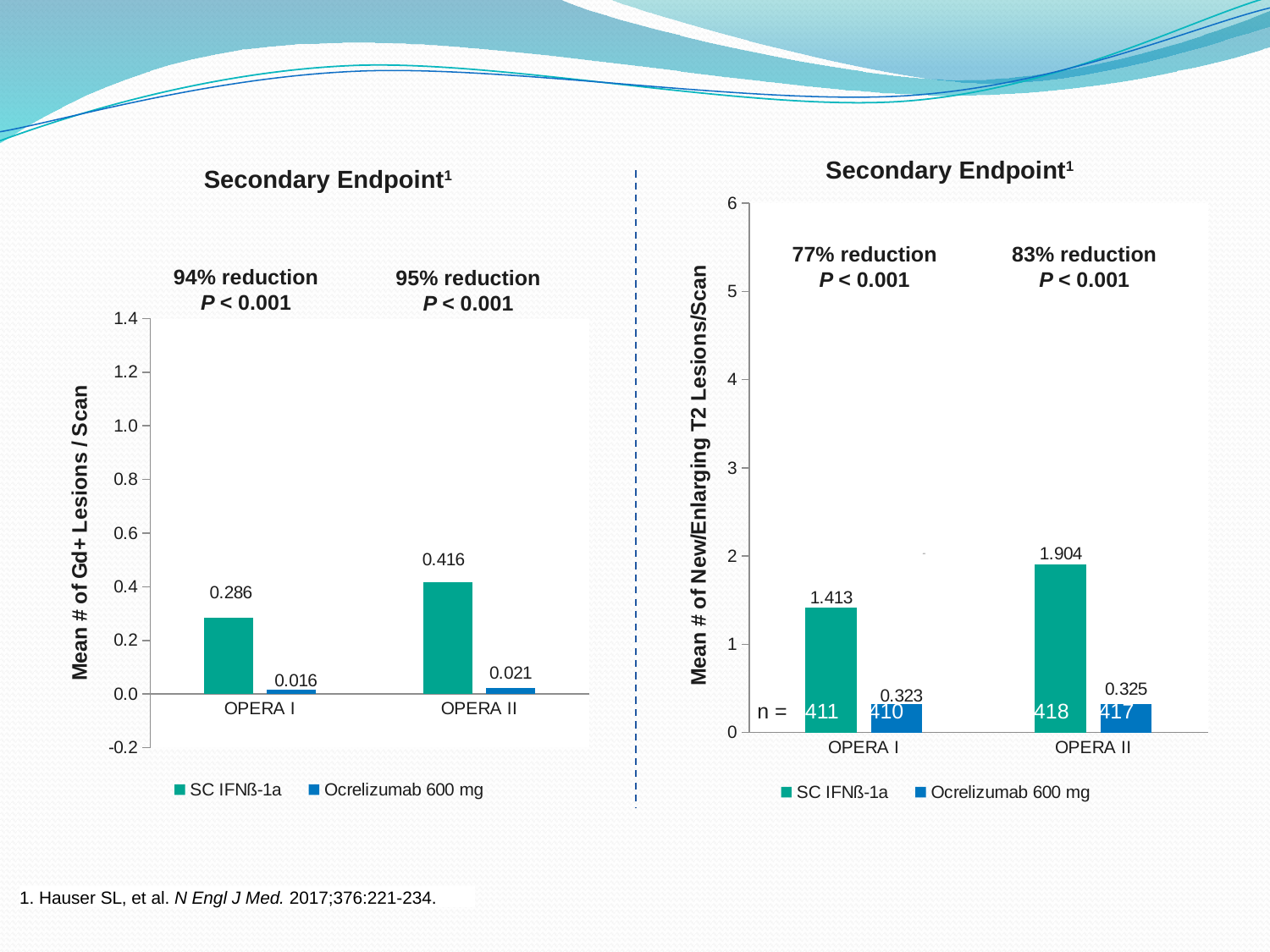

Secondary Endpoint1

### Chart

| Category | SC IFNß-1a | Ocrelizumab 600 mg |
|---|---|---|
| OPERA I | 1.4129999999999951 | 0.323000000000001 |
| OPERA II | 1.9039999999999961 | 0.325000000000001 |
83% reduction
P < 0.001
77% reduction
P < 0.001
n =   411     410                      418     417
Secondary Endpoint1
94% reduction
P < 0.001
95% reduction
P < 0.001

### Chart

| Category | SC IFNß-1a | Ocrelizumab 600 mg |
|---|---|---|
| OPERA I | 0.2860000000000003 | 0.01600000000000002 |
| OPERA II | 0.4160000000000003 | 0.02100000000000001 |
411
1. Hauser SL, et al. N Engl J Med. 2017;376:221-234.